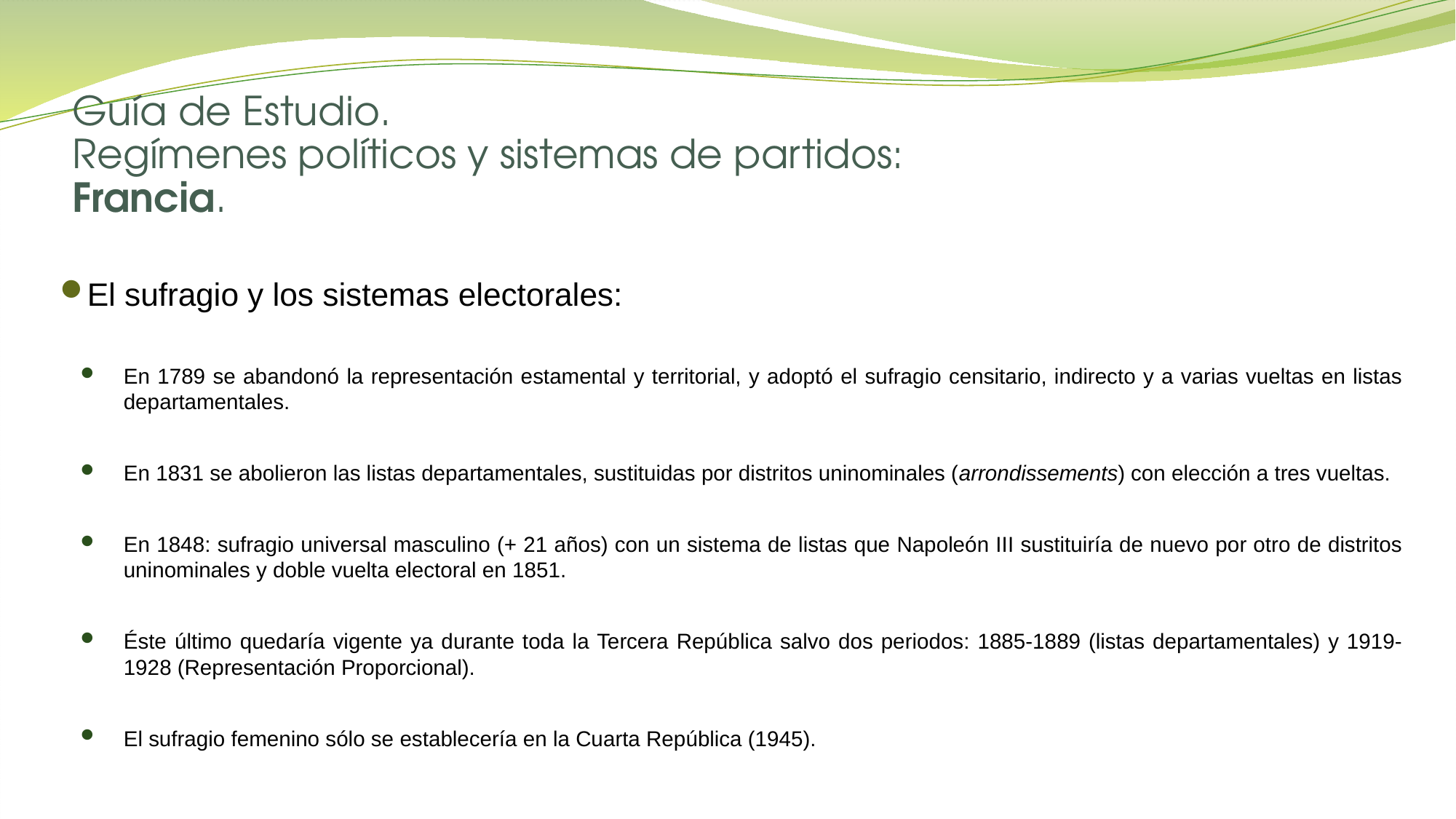

# Guía de Estudio. Regímenes políticos y sistemas de partidos: Francia.

El sufragio y los sistemas electorales:

En 1789 se abandonó la representación estamental y territorial, y adoptó el sufragio censitario, indirecto y a varias vueltas en listas departamentales.

En 1831 se abolieron las listas departamentales, sustituidas por distritos uninominales (arrondissements) con elección a tres vueltas.

En 1848: sufragio universal masculino (+ 21 años) con un sistema de listas que Napoleón III sustituiría de nuevo por otro de distritos uninominales y doble vuelta electoral en 1851.

Éste último quedaría vigente ya durante toda la Tercera República salvo dos periodos: 1885-1889 (listas departamentales) y 1919-1928 (Representación Proporcional).

El sufragio femenino sólo se establecería en la Cuarta República (1945).